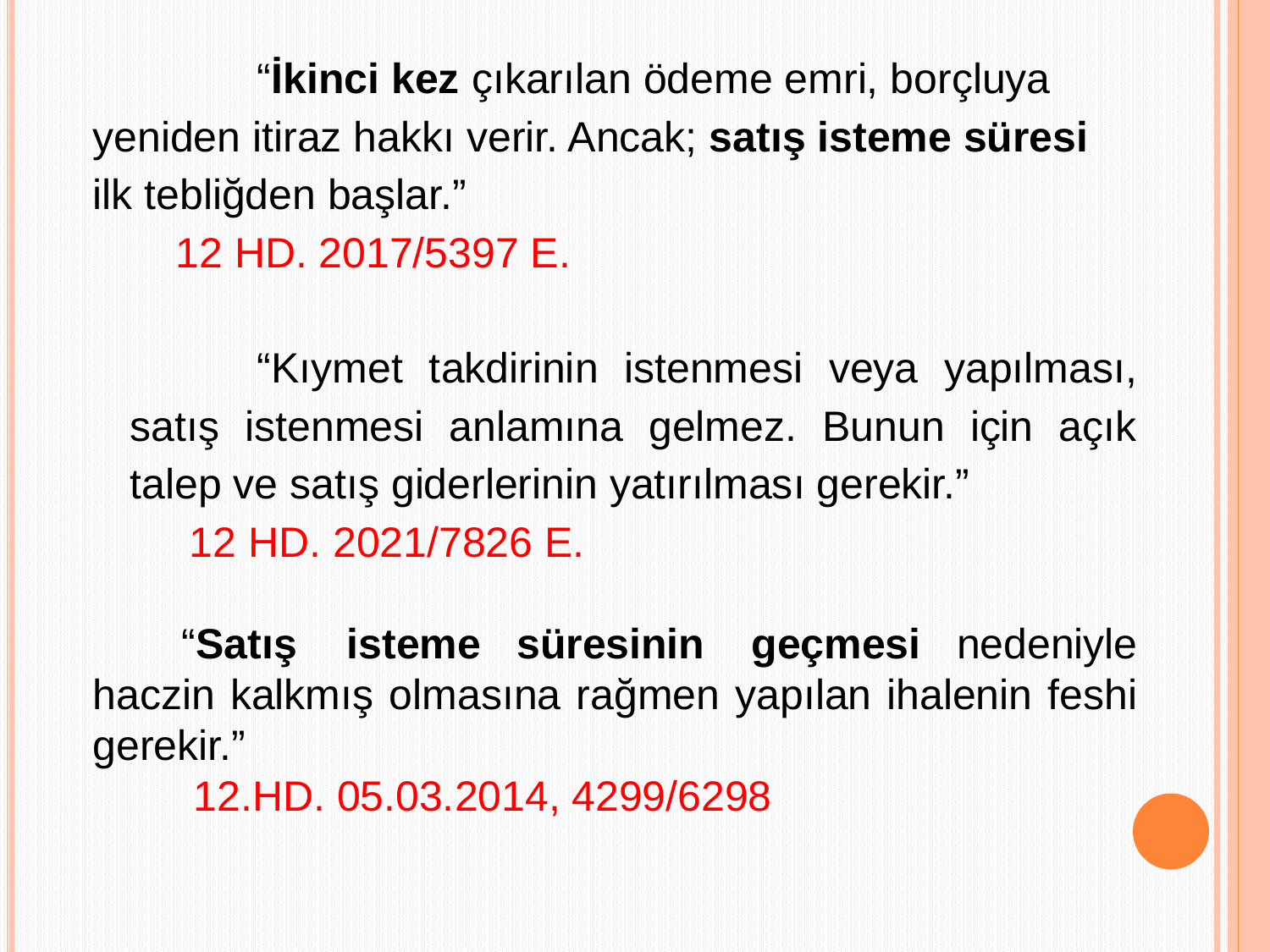

“İkinci kez çıkarılan ödeme emri, borçluya
yeniden itiraz hakkı verir. Ancak; satış isteme süresi
ilk tebliğden başlar.”
       12 HD. 2017/5397 E.

		“Kıymet takdirinin istenmesi veya yapılması, satış istenmesi anlamına gelmez. Bunun için açık talep ve satış giderlerinin yatırılması gerekir.”
	     12 HD. 2021/7826 E.

“Satış	isteme süresinin	geçmesi nedeniyle haczin kalkmış olmasına rağmen yapılan ihalenin feshi gerekir.”
 12.HD. 05.03.2014, 4299/6298